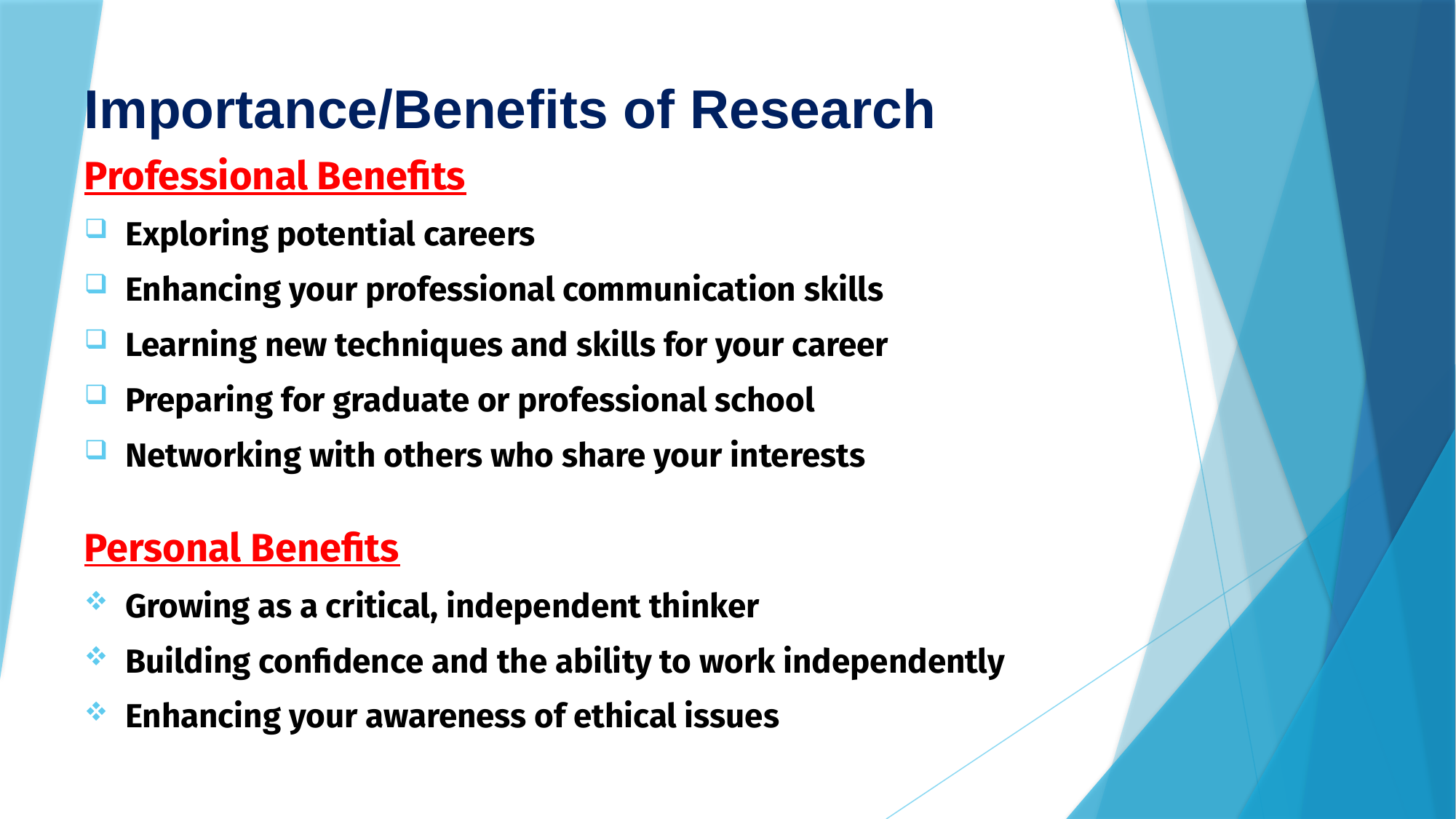

# Importance/Benefits of Research
Professional Benefits
Exploring potential careers
Enhancing your professional communication skills
Learning new techniques and skills for your career
Preparing for graduate or professional school
Networking with others who share your interests

Personal Benefits
Growing as a critical, independent thinker
Building confidence and the ability to work independently
Enhancing your awareness of ethical issues